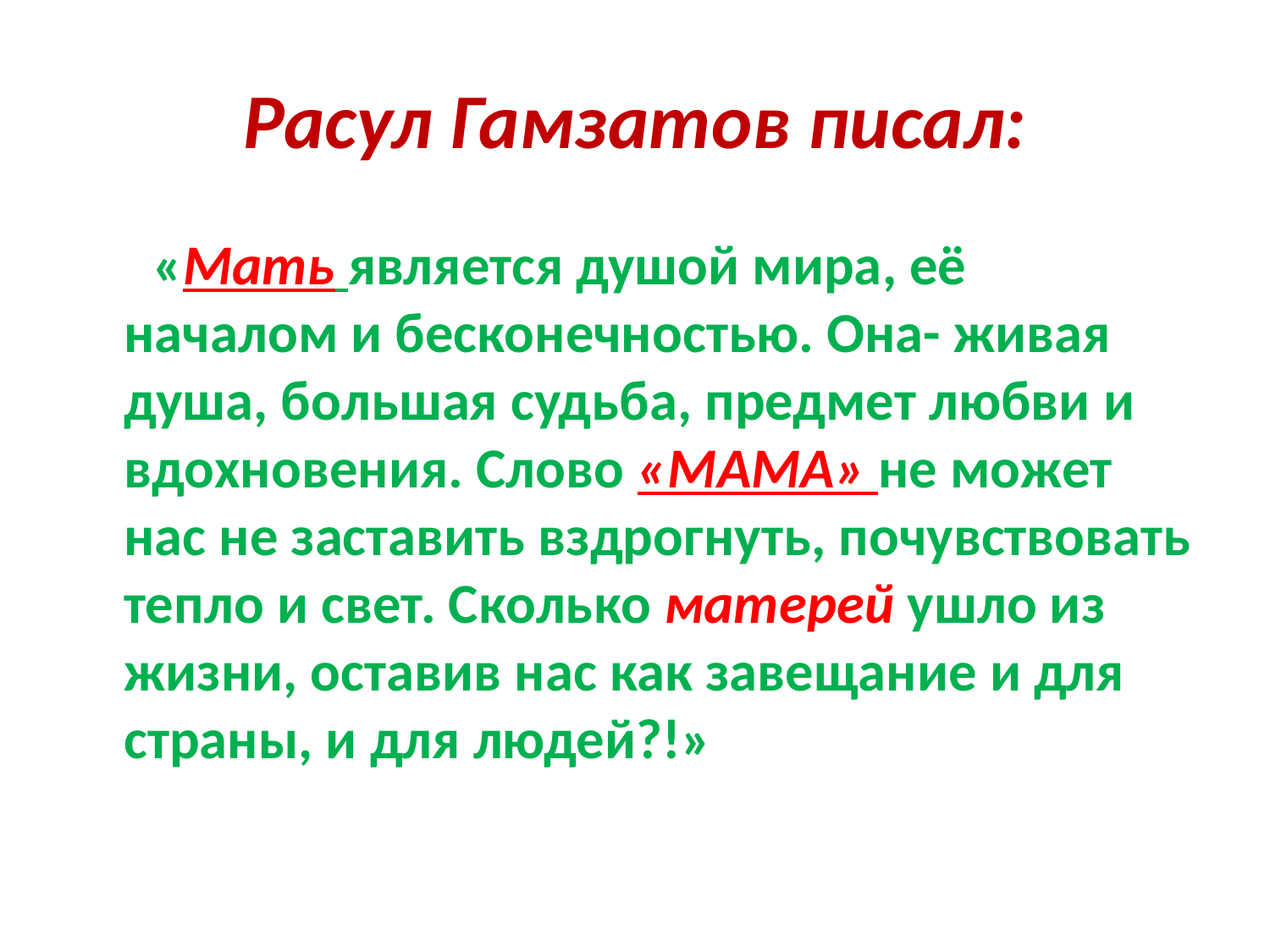

# Расул Гамзатов писал:
      «Мать является душой мира, её началом и бесконечностью. Она- живая душа, большая судьба, предмет любви и вдохновения. Слово «МАМА» не может нас не заставить вздрогнуть, почувствовать тепло и свет. Сколько матерей ушло из жизни, оставив нас как завещание и для страны, и для людей?!»